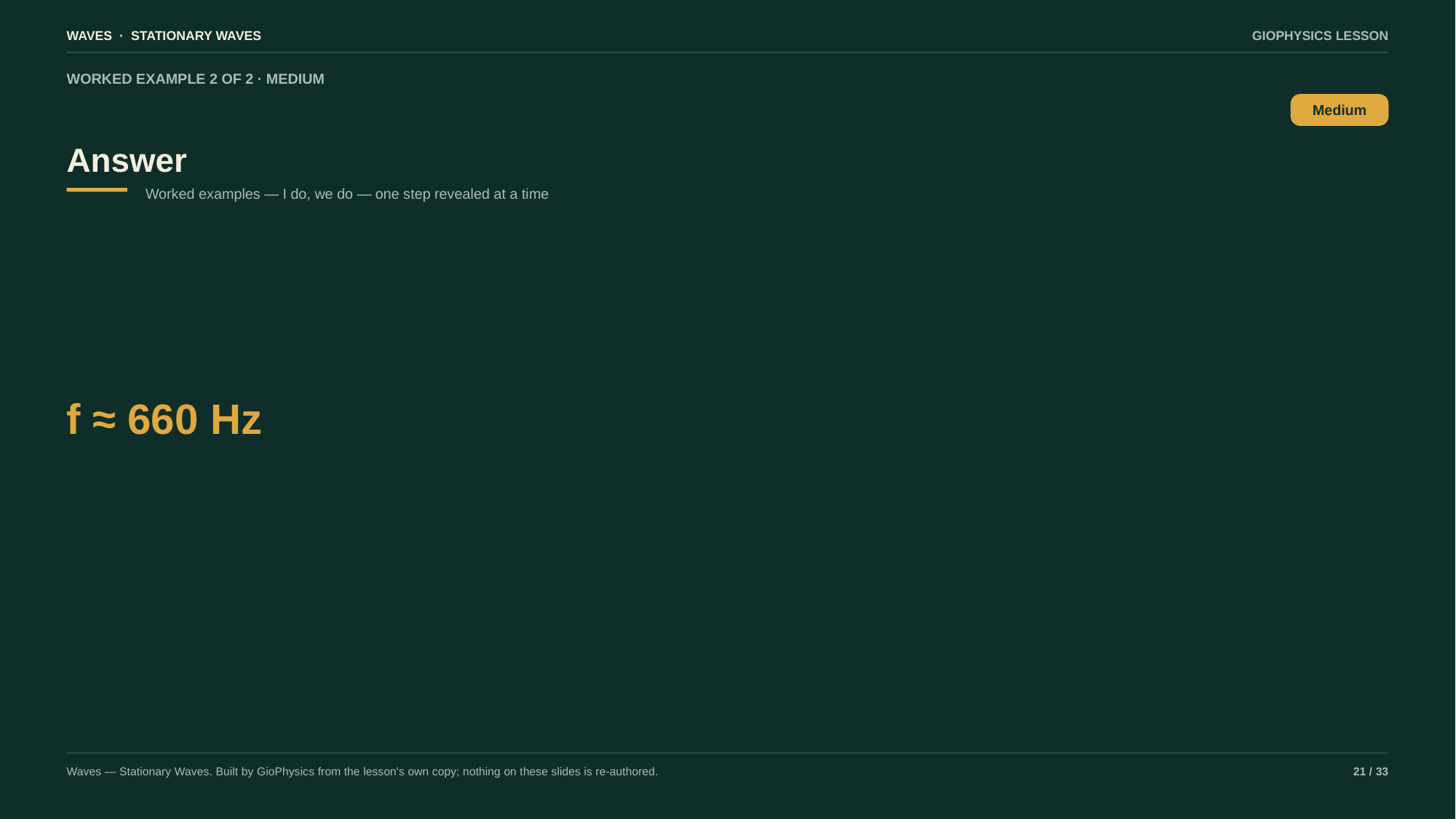

WAVES  ·  STATIONARY WAVES
GIOPHYSICS LESSON

WORKED EXAMPLE 2 OF 2 · MEDIUM
Answer

Medium
Worked examples — I do, we do — one step revealed at a time

f ≈ 660 Hz

Waves — Stationary Waves. Built by GioPhysics from the lesson's own copy; nothing on these slides is re-authored.
21 / 33